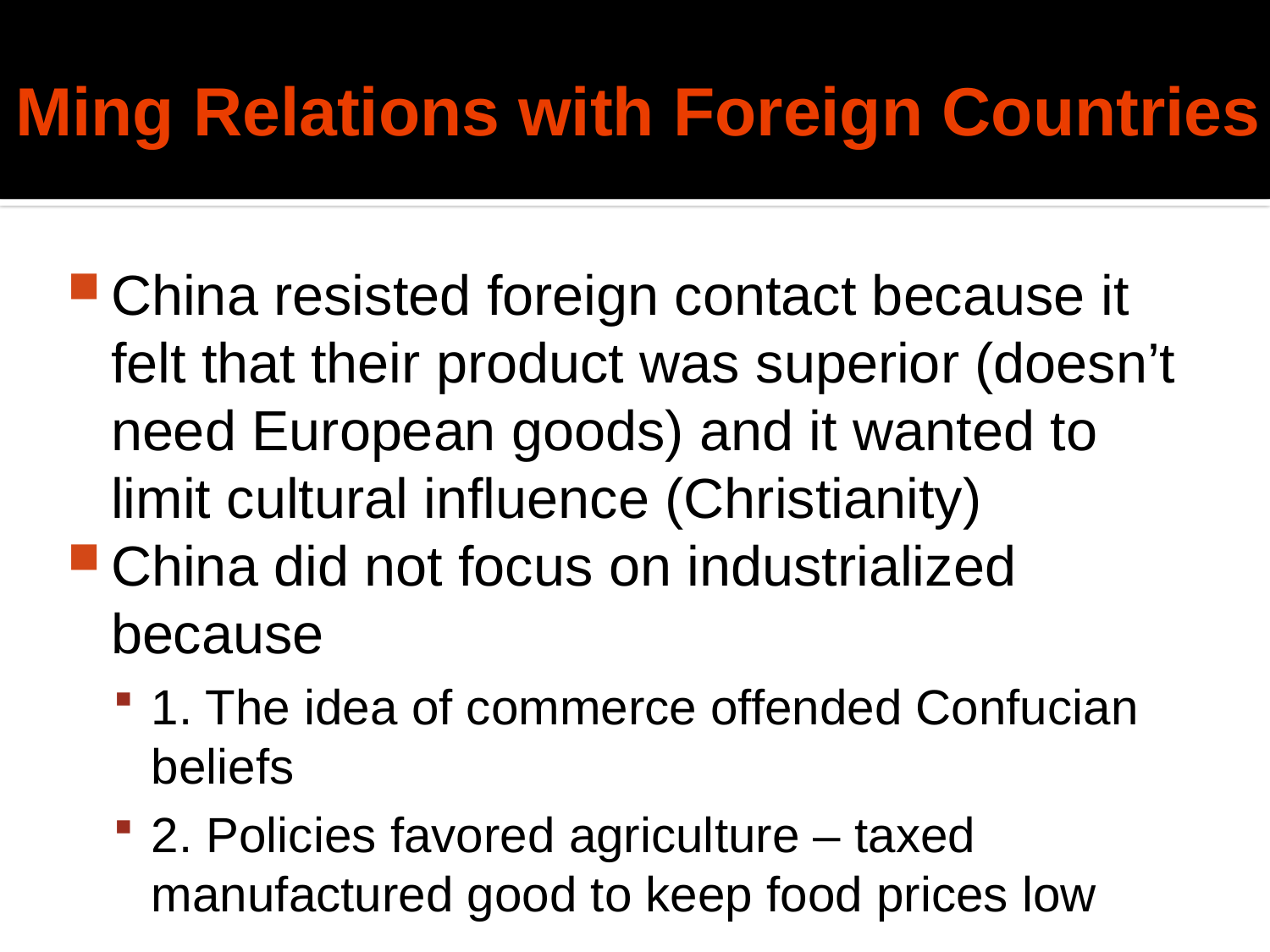

# Ming Relations with Foreign Countries
China resisted foreign contact because it felt that their product was superior (doesn’t need European goods) and it wanted to limit cultural influence (Christianity)
China did not focus on industrialized because
1. The idea of commerce offended Confucian beliefs
2. Policies favored agriculture – taxed manufactured good to keep food prices low